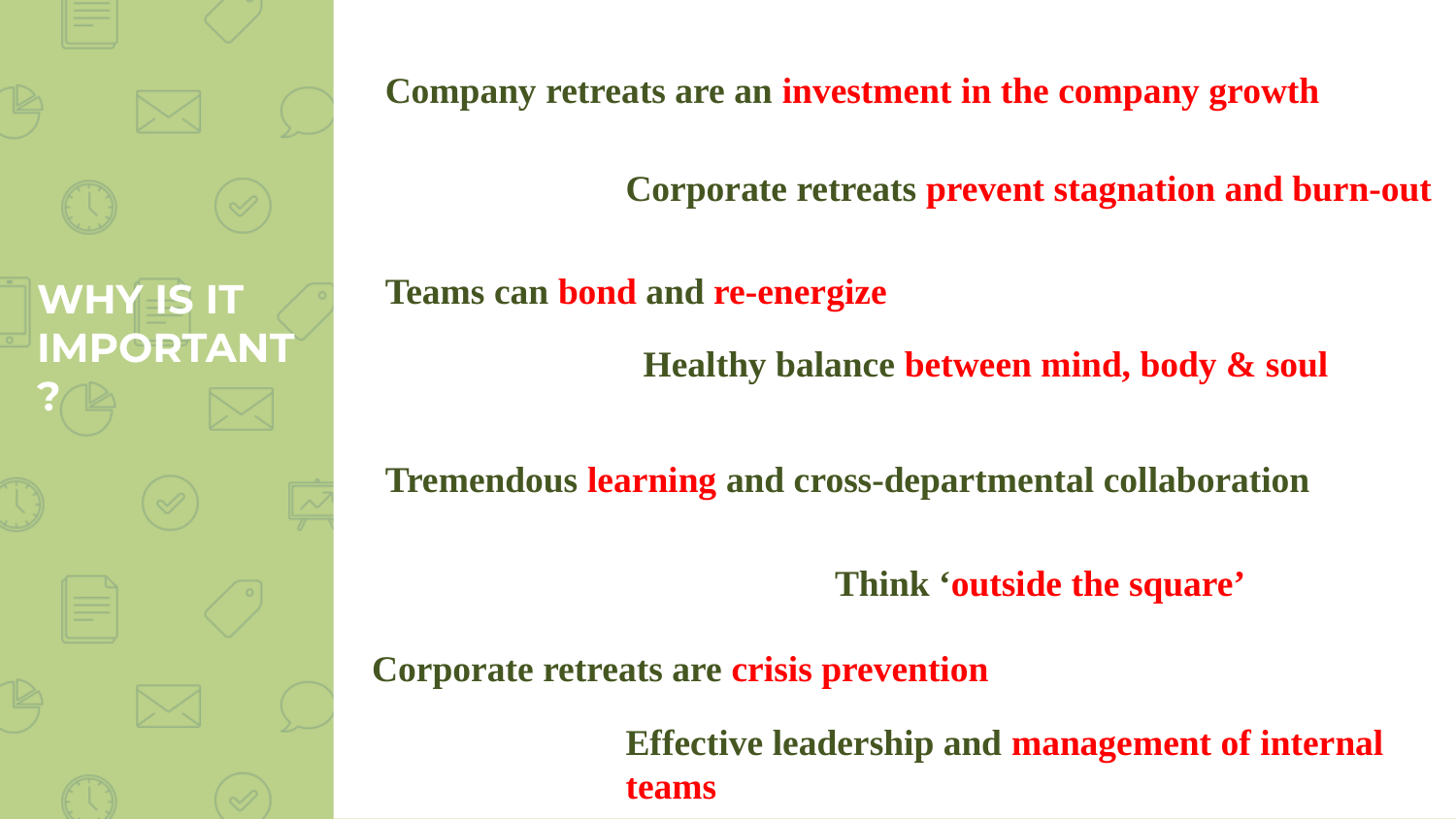

Company retreats are an investment in the company growth

Corporate retreats prevent stagnation and burn-out

Teams can bond and re-energize

# WHY IS IT IMPORTANT?
Healthy balance between mind, body & soul
Tremendous learning and cross-departmental collaboration

Think ‘outside the square’
Corporate retreats are crisis prevention

Effective leadership and management of internal teams